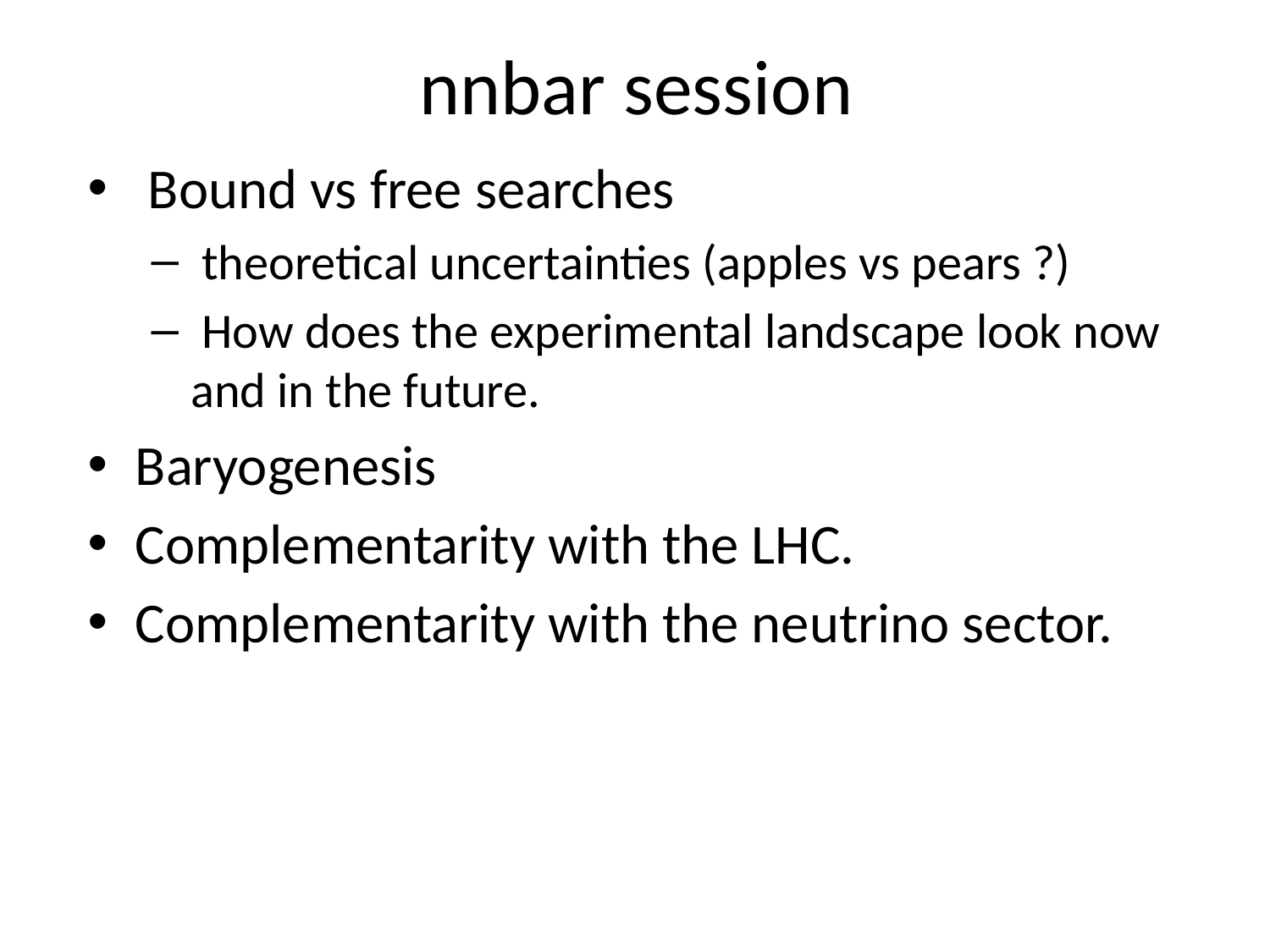

# nnbar session
 Bound vs free searches
 theoretical uncertainties (apples vs pears ?)
 How does the experimental landscape look now and in the future.
Baryogenesis
Complementarity with the LHC.
Complementarity with the neutrino sector.